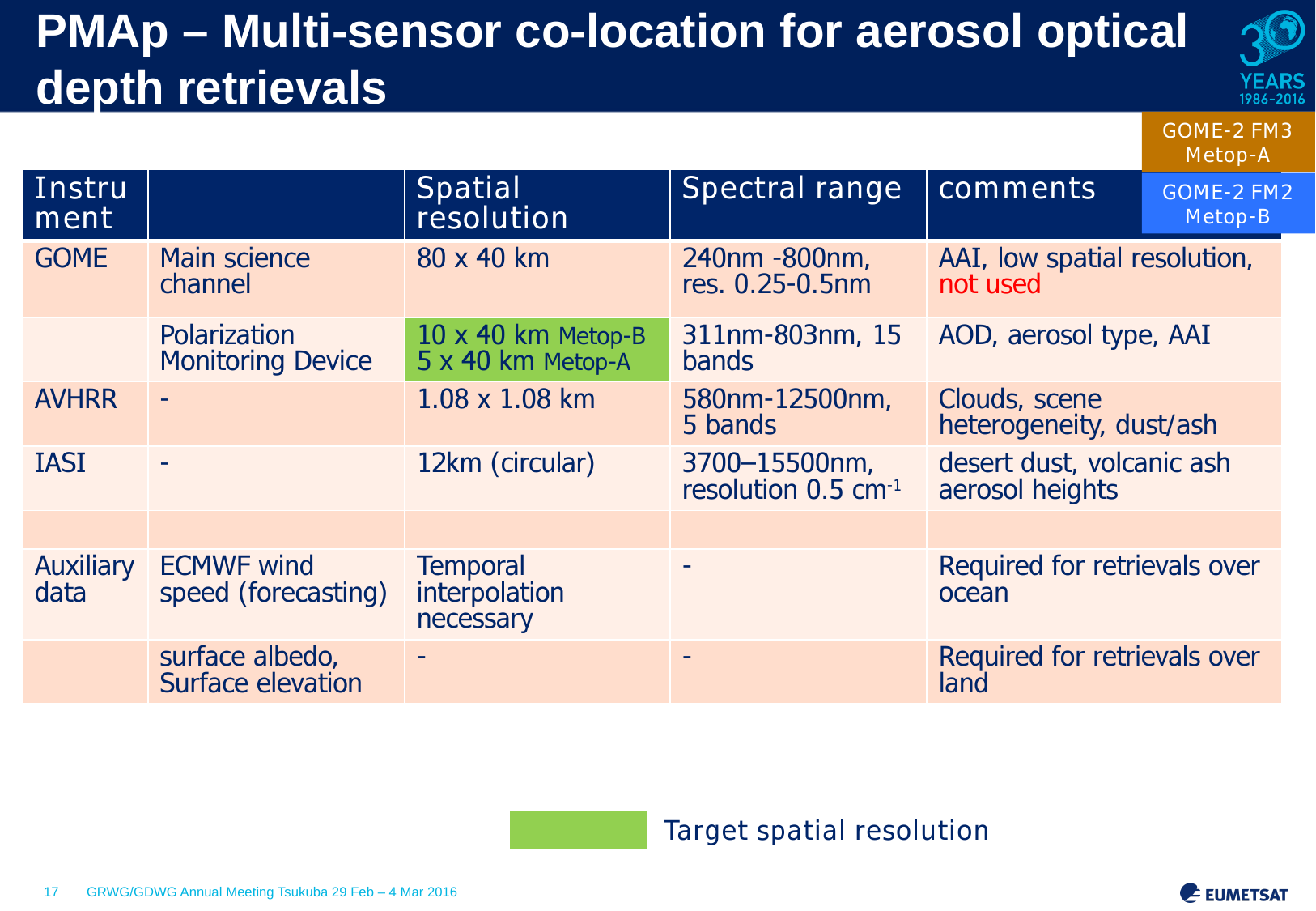

# PMAp – Multi-sensor co-location for aerosol optical depth retrievals
GOME-2 FM3 Metop-A
| Instrument |  | Spatial resolution | Spectral range | comments |
| --- | --- | --- | --- | --- |
| GOME | Main science channel | 80 x 40 km | 240nm -800nm, res. 0.25-0.5nm | AAI, low spatial resolution, not used |
|  | Polarization Monitoring Device | 10 x 40 km Metop-B 5 x 40 km Metop-A | 311nm-803nm, 15 bands | AOD, aerosol type, AAI |
| AVHRR | - | 1.08 x 1.08 km | 580nm-12500nm, 5 bands | Clouds, scene heterogeneity, dust/ash |
| IASI | - | 12km (circular) | 3700–15500nm, resolution 0.5 cm-1 | desert dust, volcanic ash aerosol heights |
|  |  |  |  |  |
| Auxiliary data | ECMWF wind speed (forecasting) | Temporal interpolation necessary | - | Required for retrievals over ocean |
|  | surface albedo, Surface elevation | - | - | Required for retrievals over land |
GOME-2 FM2 Metop-B
Target spatial resolution